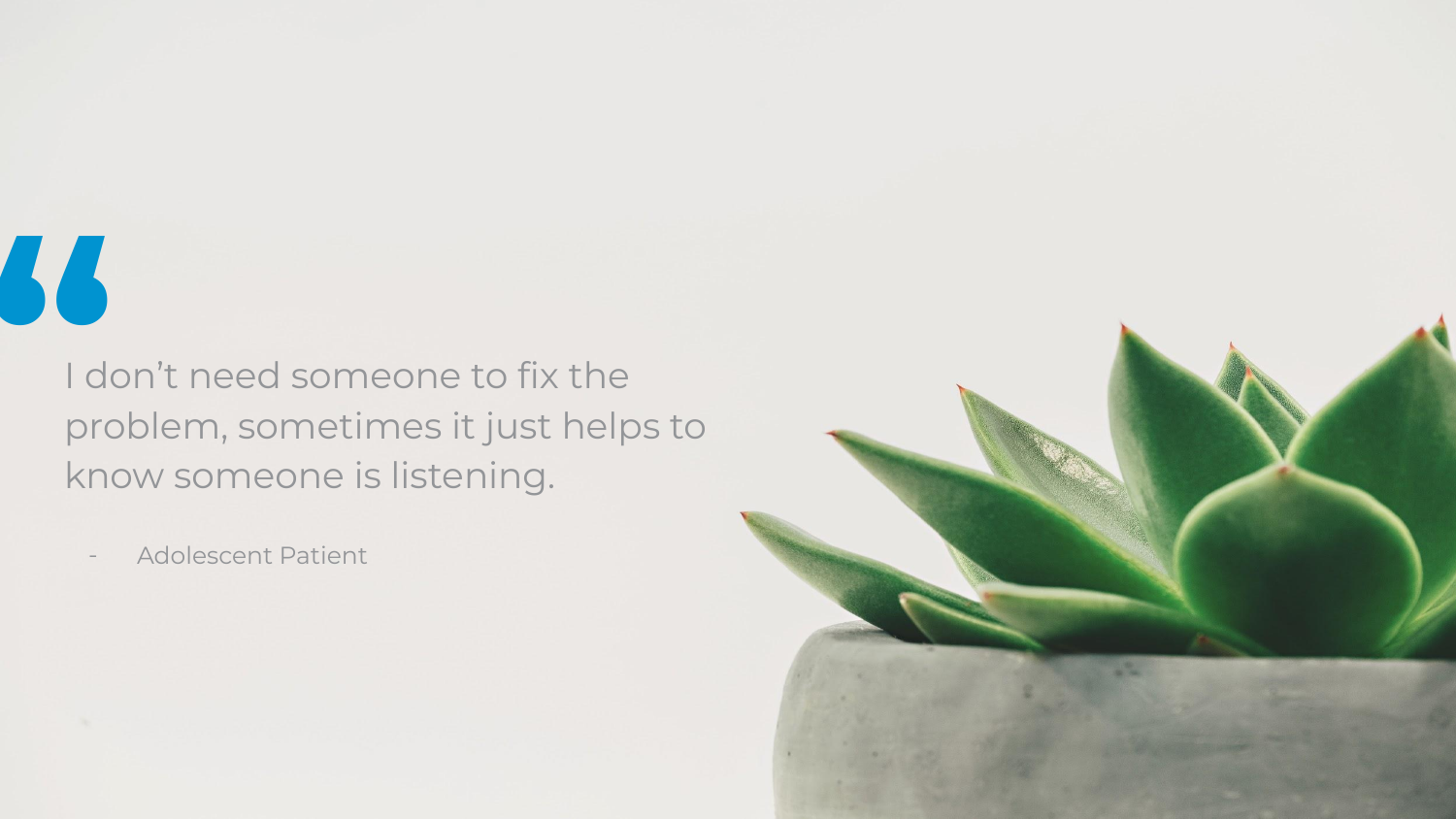

“
I don’t need someone to fix the problem, sometimes it just helps to know someone is listening.

Adolescent Patient